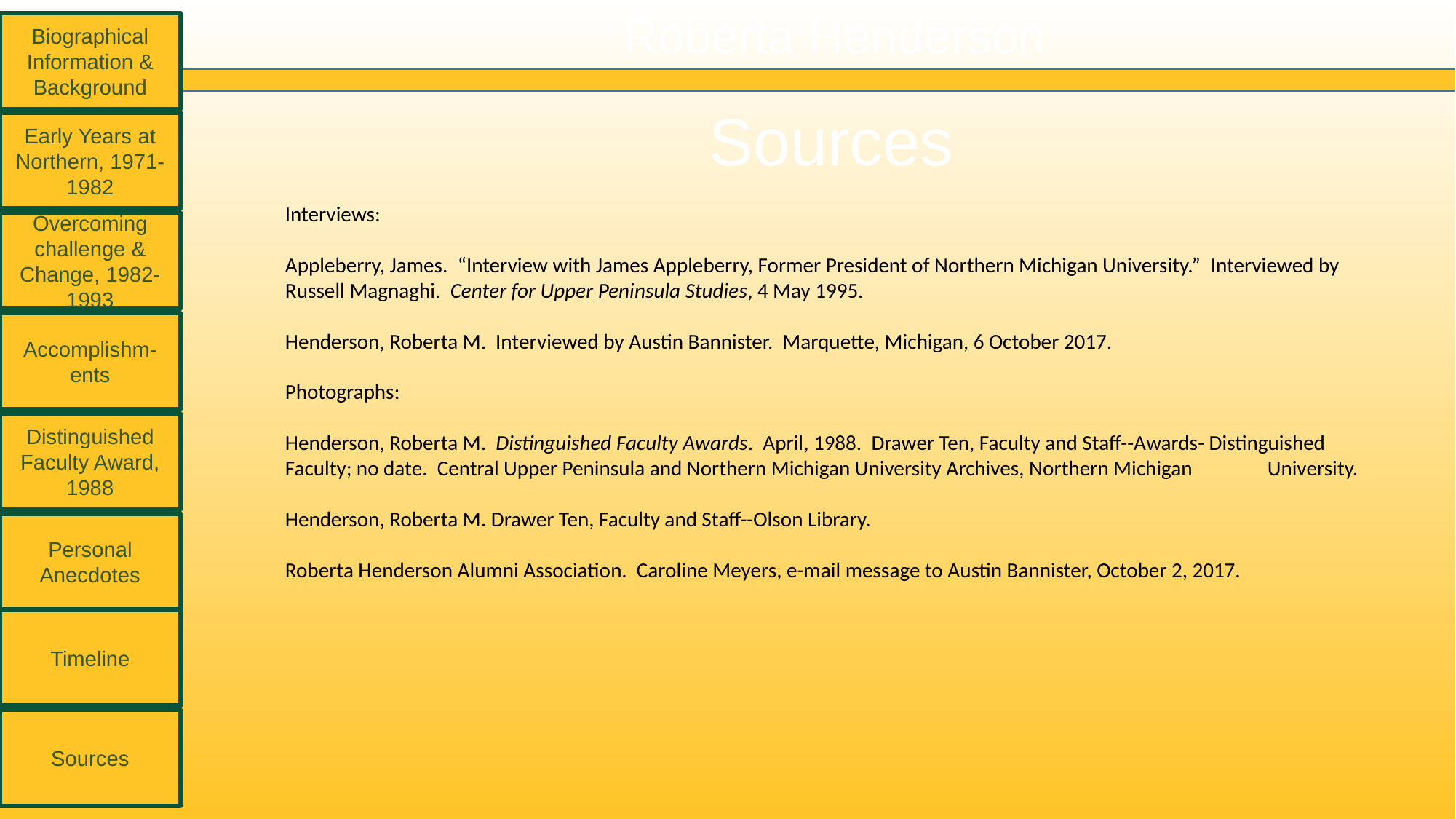

Roberta Henderson

Biographical Information & Background
Early Years at Northern, 1971-1982
Overcoming challenge & Change, 1982-1993
Accomplishm-ents
Distinguished Faculty Award, 1988
Personal Anecdotes
Timeline
Sources

# Sources

Interviews:
Appleberry, James.  “Interview with James Appleberry, Former President of Northern Michigan University.”  Interviewed by 	Russell Magnaghi.  Center for Upper Peninsula Studies, 4 May 1995.

Henderson, Roberta M.  Interviewed by Austin Bannister.  Marquette, Michigan, 6 October 2017.
Photographs:

Henderson, Roberta M.  Distinguished Faculty Awards.  April, 1988.  Drawer Ten, Faculty and Staff--Awards- Distinguished 	Faculty; no date.  Central Upper Peninsula and Northern Michigan University Archives, Northern Michigan 	University.

Henderson, Roberta M. Drawer Ten, Faculty and Staff--Olson Library.

Roberta Henderson Alumni Association.  Caroline Meyers, e-mail message to Austin Bannister, October 2, 2017.